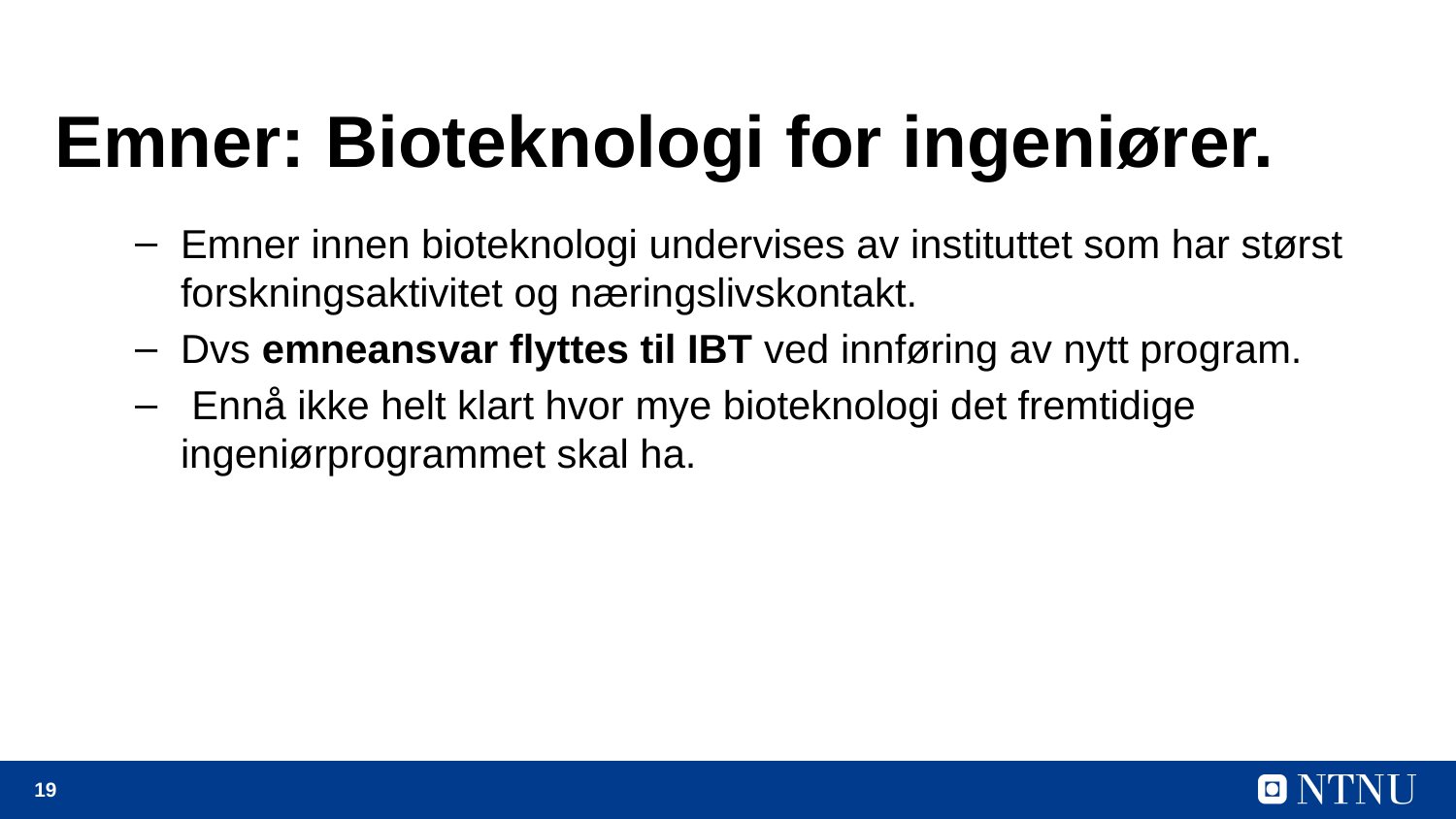

# Emner: Bioteknologi for ingeniører.
Emner innen bioteknologi undervises av instituttet som har størst forskningsaktivitet og næringslivskontakt.
Dvs emneansvar flyttes til IBT ved innføring av nytt program.
 Ennå ikke helt klart hvor mye bioteknologi det fremtidige ingeniørprogrammet skal ha.